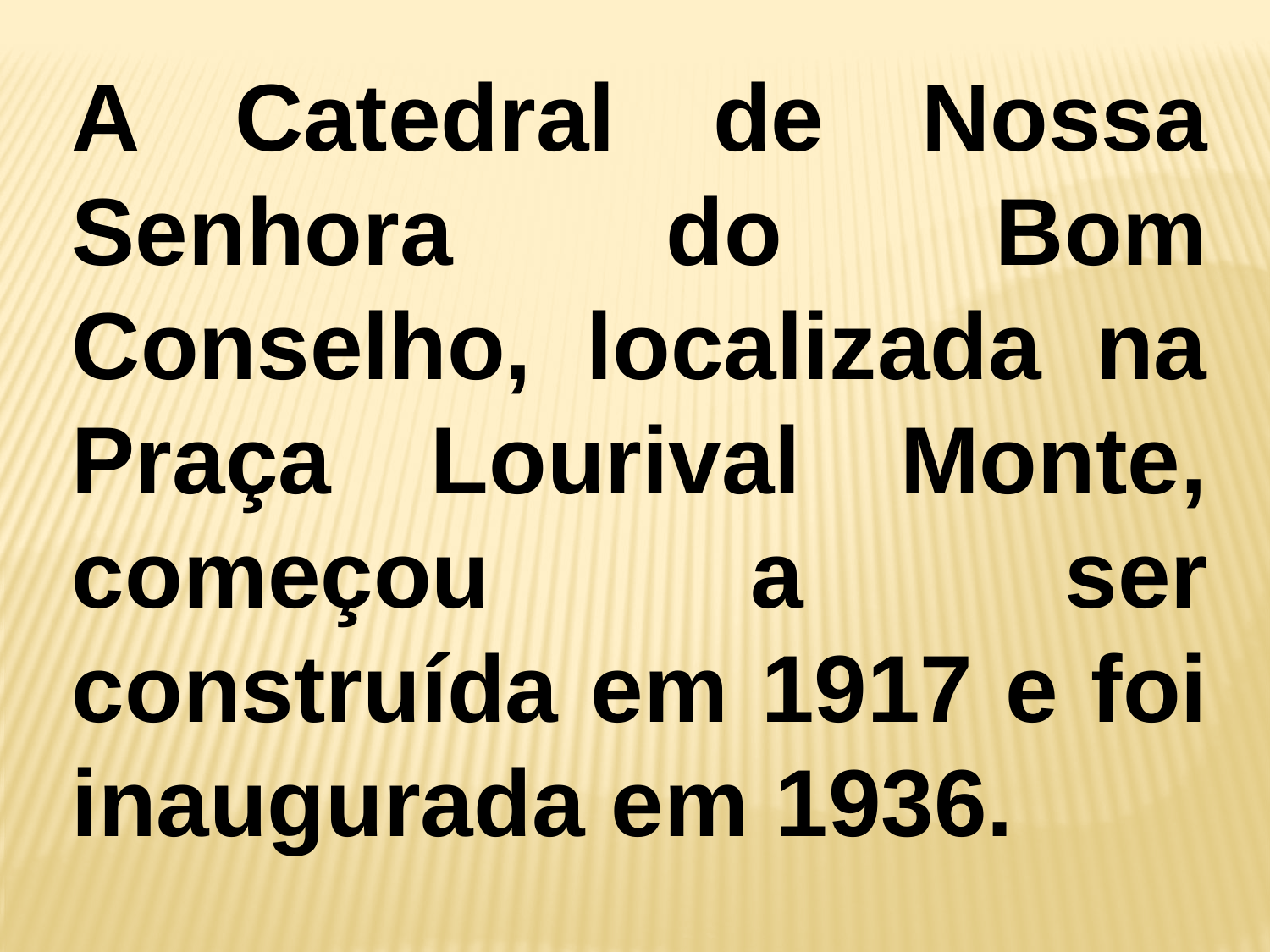

A Catedral de Nossa Senhora do Bom Conselho, localizada na Praça Lourival Monte, começou a ser construída em 1917 e foi inaugurada em 1936.